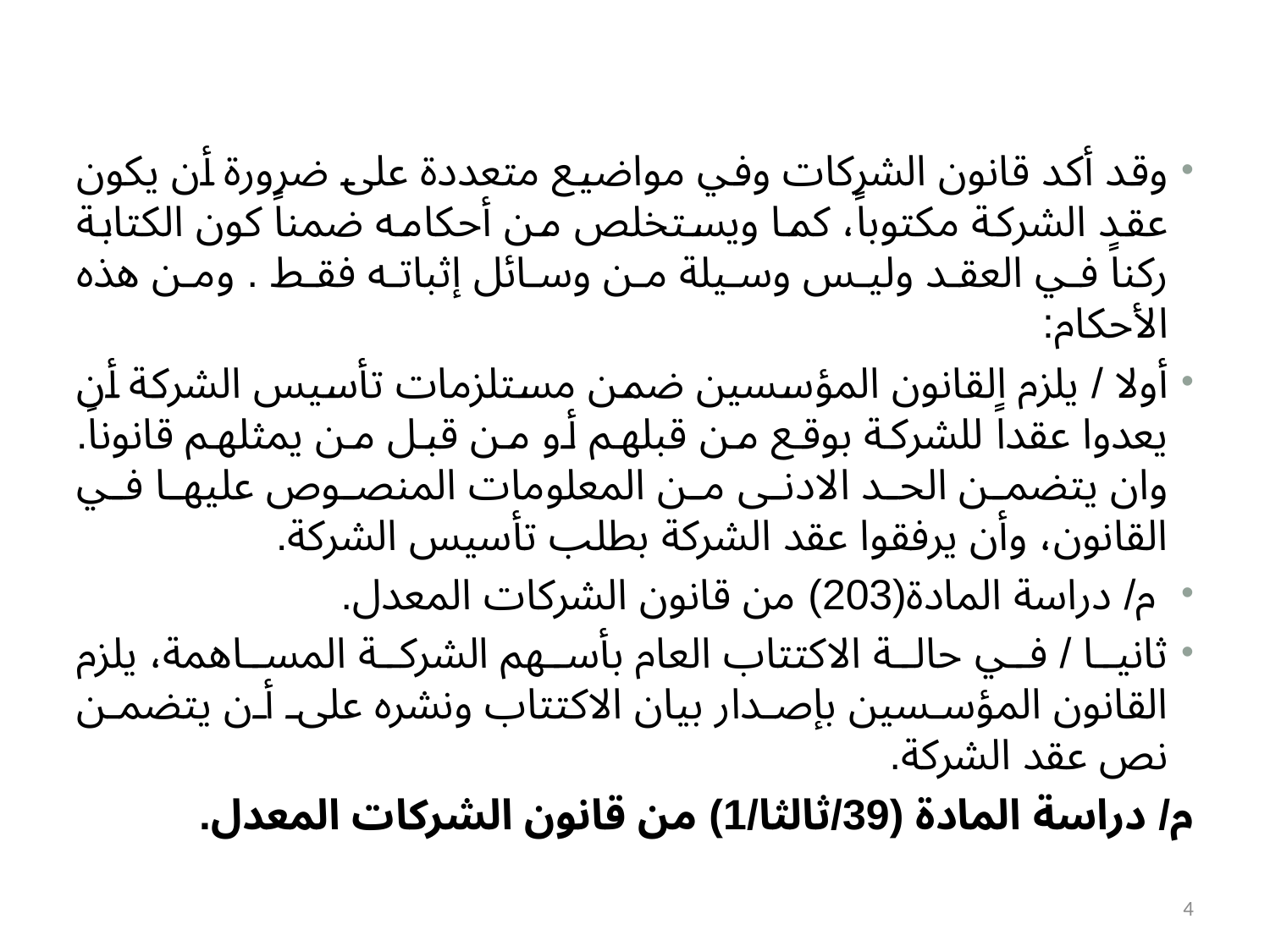

وقد أكد قانون الشركات وفي مواضيع متعددة على ضرورة أن يكون عقد الشركة مكتوباً، كما ويستخلص من أحكامه ضمناً كون الكتابة ركناً في العقد وليس وسيلة من وسائل إثباته فقط . ومن هذه الأحكام:
أولا / يلزم القانون المؤسسين ضمن مستلزمات تأسيس الشركة أن يعدوا عقداً للشركة بوقع من قبلهم أو من قبل من يمثلهم قانوناً. وان يتضمن الحد الادنى من المعلومات المنصوص عليها في القانون، وأن يرفقوا عقد الشركة بطلب تأسيس الشركة.
 م/ دراسة المادة(203) من قانون الشركات المعدل.
ثانيا / في حالة الاكتتاب العام بأسهم الشركة المساهمة، يلزم القانون المؤسسين بإصدار بيان الاكتتاب ونشره على أن يتضمن نص عقد الشركة.
م/ دراسة المادة (39/ثالثا/1) من قانون الشركات المعدل.

4